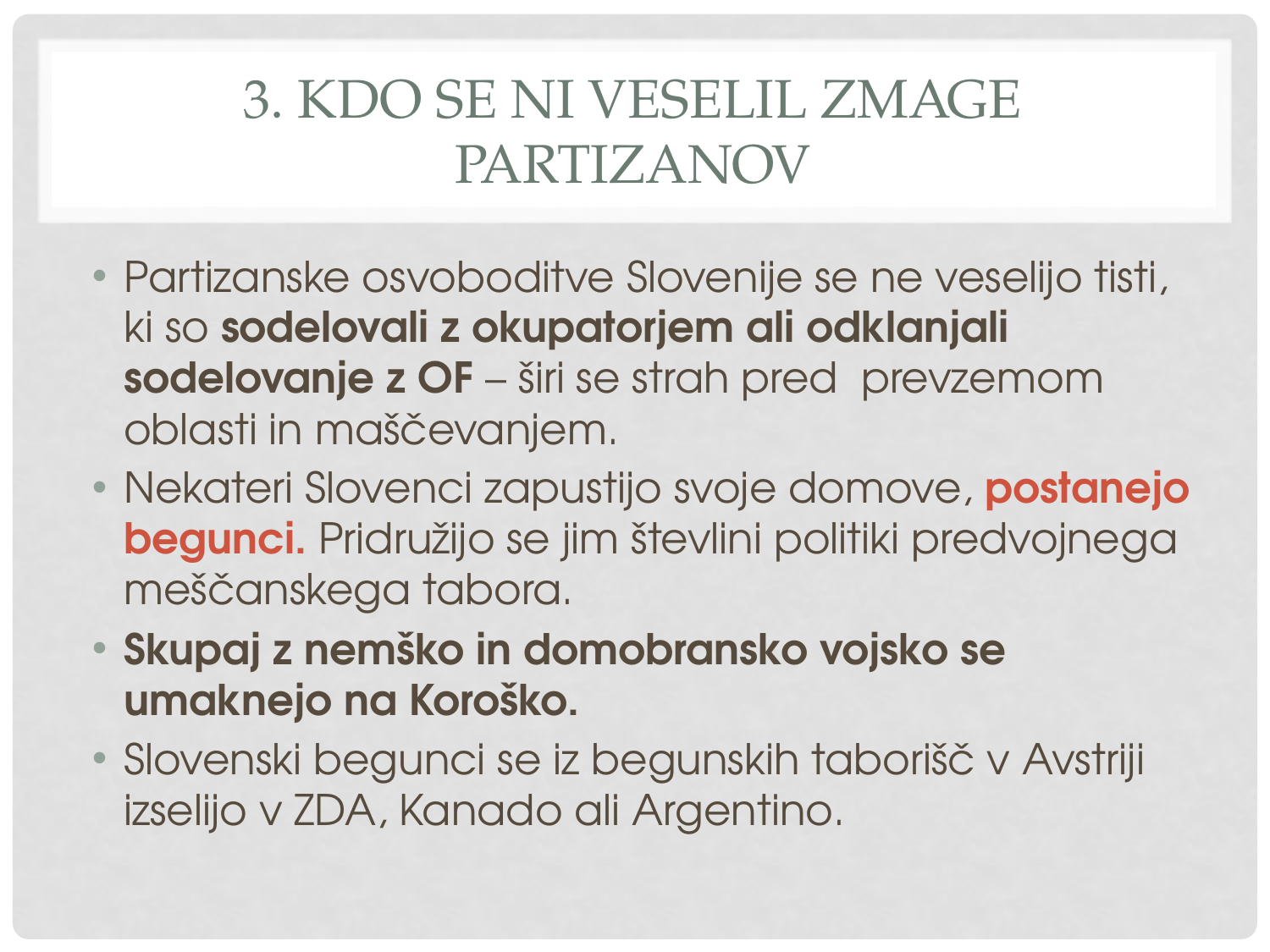

# 3. Kdo se ni veselil zmage partizanov
Partizanske osvoboditve Slovenije se ne veselijo tisti, ki so sodelovali z okupatorjem ali odklanjali sodelovanje z OF – širi se strah pred  prevzemom oblasti in maščevanjem.
Nekateri Slovenci zapustijo svoje domove, postanejo begunci. Pridružijo se jim števlini politiki predvojnega meščanskega tabora.
Skupaj z nemško in domobransko vojsko se umaknejo na Koroško.
Slovenski begunci se iz begunskih taborišč v Avstriji izselijo v ZDA, Kanado ali Argentino.